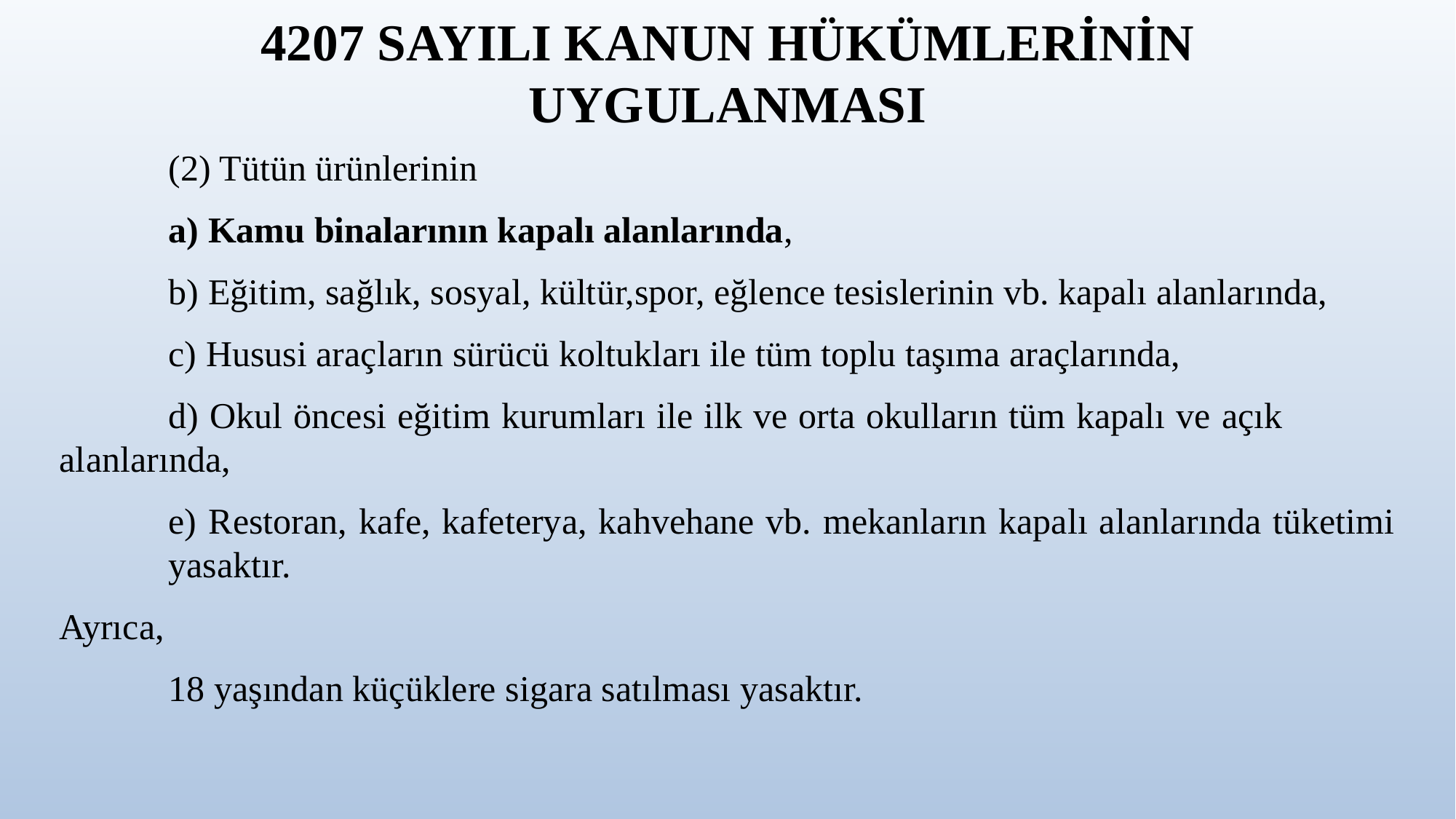

# 4207 SAYILI KANUN HÜKÜMLERİNİN UYGULANMASI
	(2) Tütün ürünlerinin
	a) Kamu binalarının kapalı alanlarında,
	b) Eğitim, sağlık, sosyal, kültür,spor, eğlence tesislerinin vb. kapalı alanlarında,
	c) Hususi araçların sürücü koltukları ile tüm toplu taşıma araçlarında,
	d) Okul öncesi eğitim kurumları ile ilk ve orta okulların tüm kapalı ve açık 	alanlarında,
	e) Restoran, kafe, kafeterya, kahvehane vb. mekanların kapalı alanlarında tüketimi 	yasaktır.
Ayrıca,
	18 yaşından küçüklere sigara satılması yasaktır.